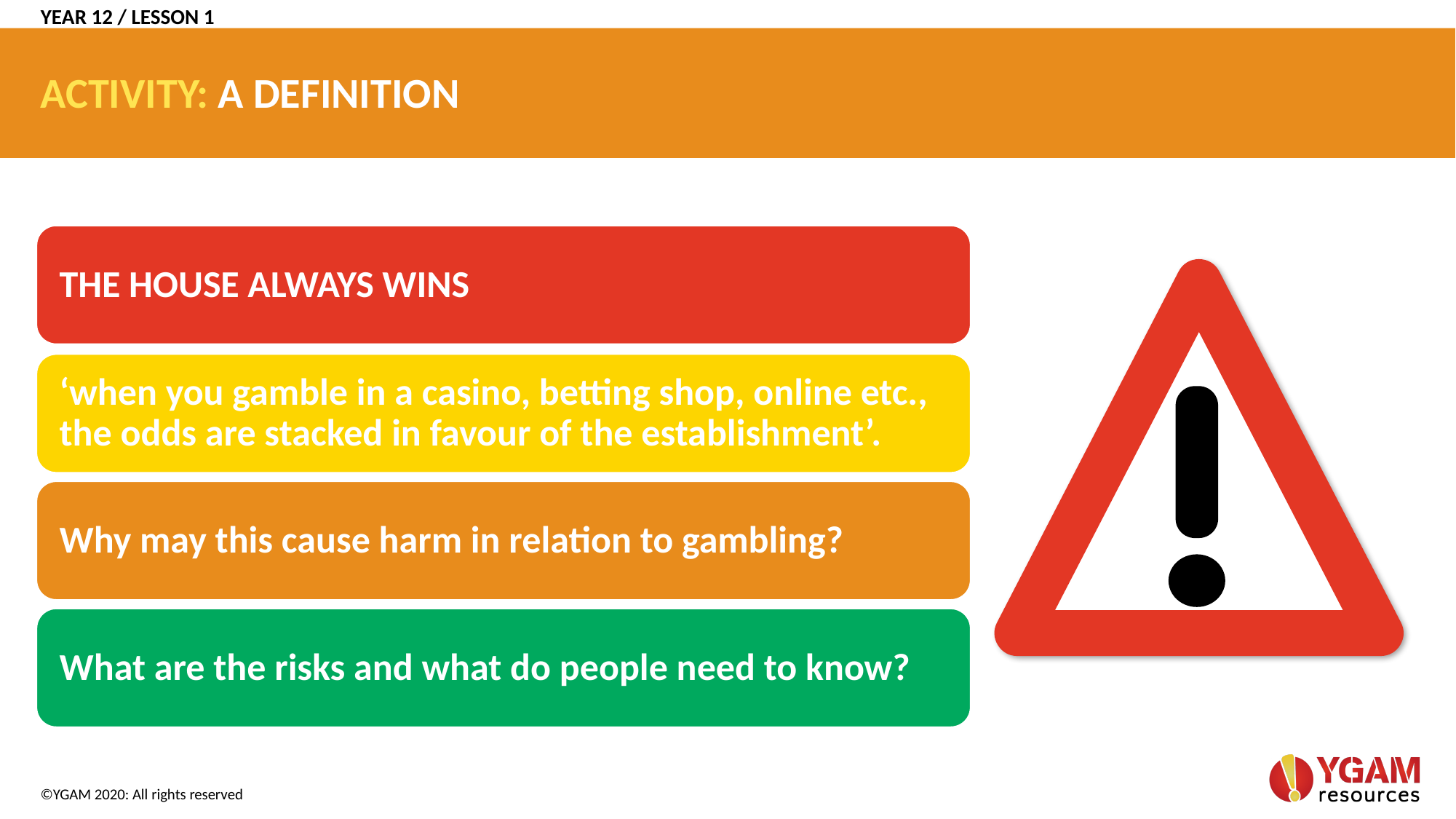

YEAR 12 / LESSON 1
# ACTIVITY: A DEFINITION
THE HOUSE ALWAYS WINS
‘when you gamble in a casino, betting shop, online etc., the odds are stacked in favour of the establishment’.
Why may this cause harm in relation to gambling?
What are the risks and what do people need to know?